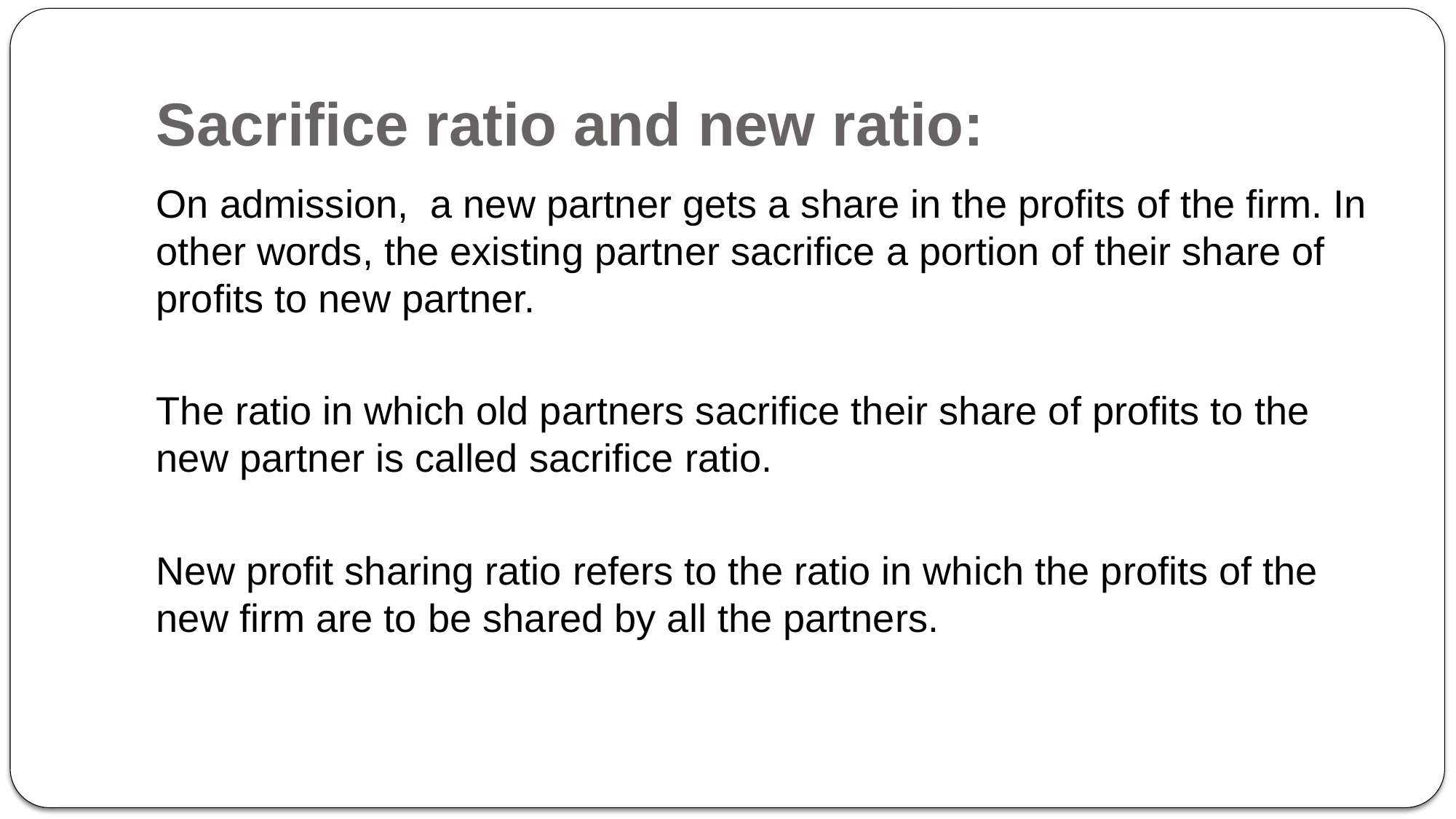

# Sacrifice ratio and new ratio:
On admission,  a new partner gets a share in the profits of the firm. In other words, the existing partner sacrifice a portion of their share of profits to new partner.

The ratio in which old partners sacrifice their share of profits to the new partner is called sacrifice ratio.

New profit sharing ratio refers to the ratio in which the profits of the new firm are to be shared by all the partners.